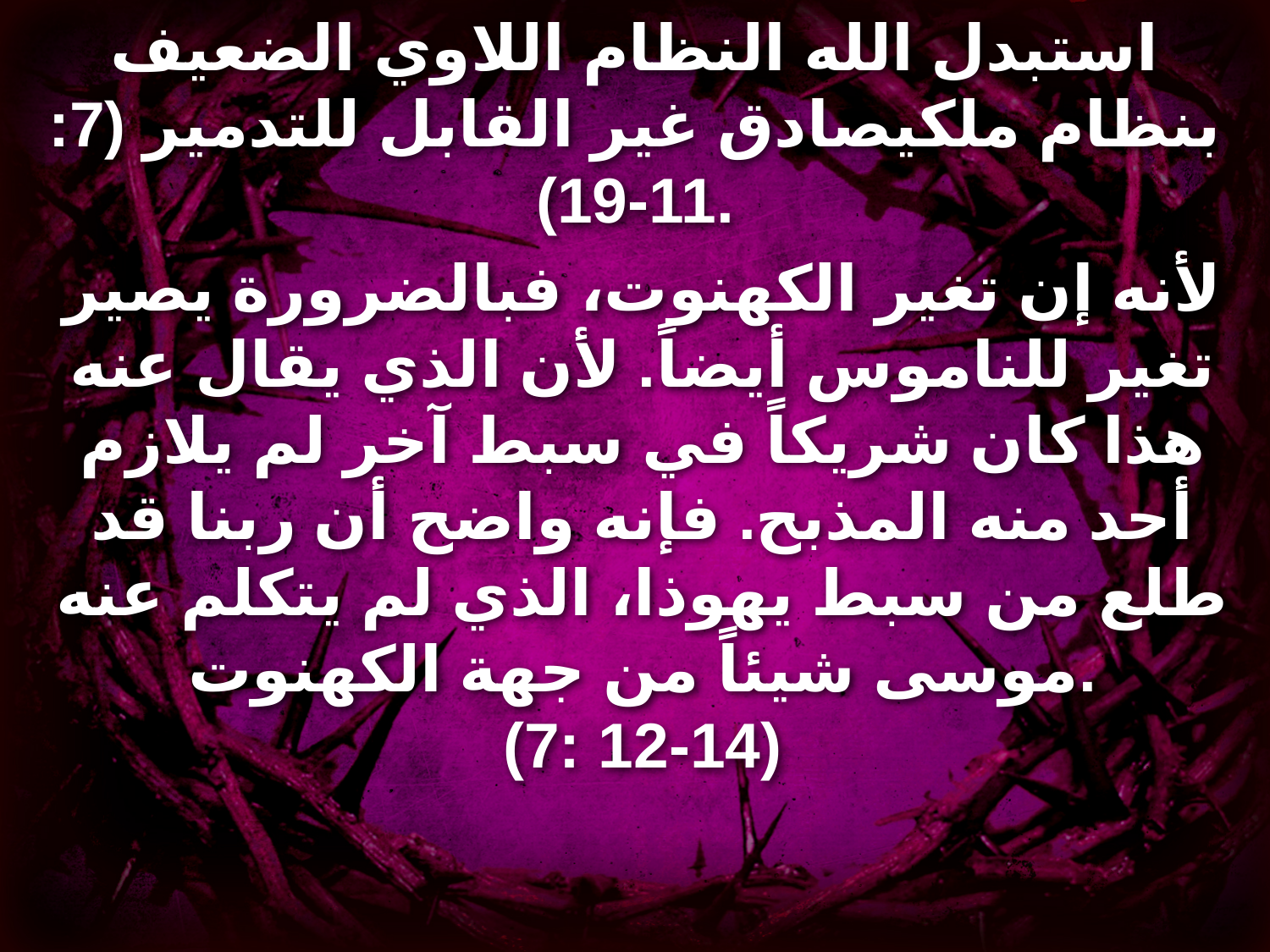

# استبدل الله النظام اللاوي الضعيف بنظام ملكيصادق غير القابل للتدمير (7: 11-19).
لأنه إن تغير الكهنوت، فبالضرورة يصير تغير للناموس أيضاً. لأن الذي يقال عنه هذا كان شريكاً في سبط آخر لم يلازم أحد منه المذبح. فإنه واضح أن ربنا قد طلع من سبط يهوذا، الذي لم يتكلم عنه موسى شيئاً من جهة الكهنوت.
(7: 12-14)